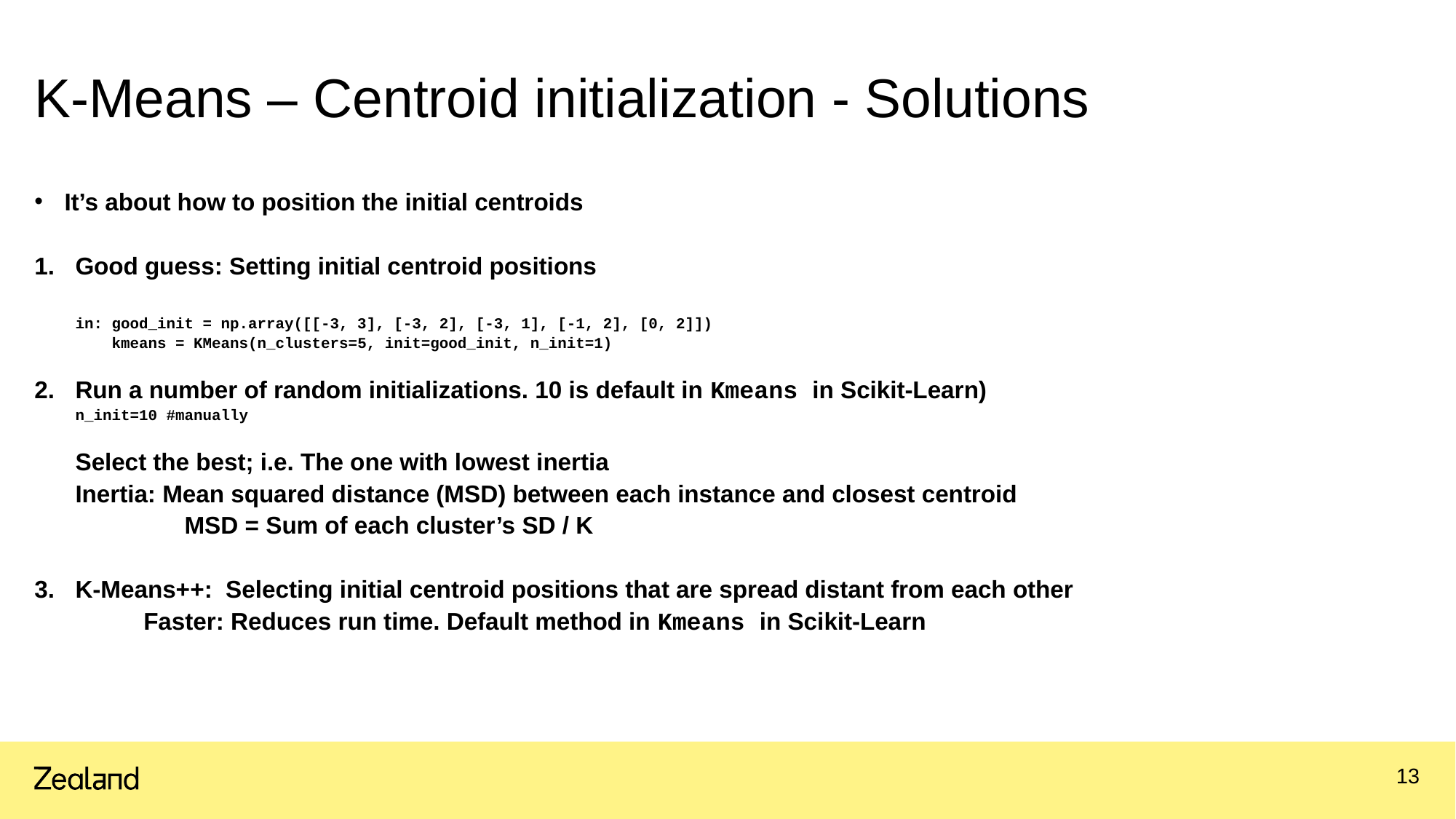

# K-Means – Centroid initialization - Solutions
It’s about how to position the initial centroids

Good guess: Setting initial centroid positions
in: good_init = np.array([[-3, 3], [-3, 2], [-3, 1], [-1, 2], [0, 2]])
    kmeans = KMeans(n_clusters=5, init=good_init, n_init=1)
Run a number of random initializations. 10 is default in Kmeans in Scikit-Learn)
n_init=10 #manually
Select the best; i.e. The one with lowest inertia
Inertia: Mean squared distance (MSD) between each instance and closest centroid
	MSD = Sum of each cluster’s SD / K
K-Means++:  Selecting initial centroid positions that are spread distant from each other
	Faster: Reduces run time. Default method in Kmeans in Scikit-Learn

13
05.04.2022